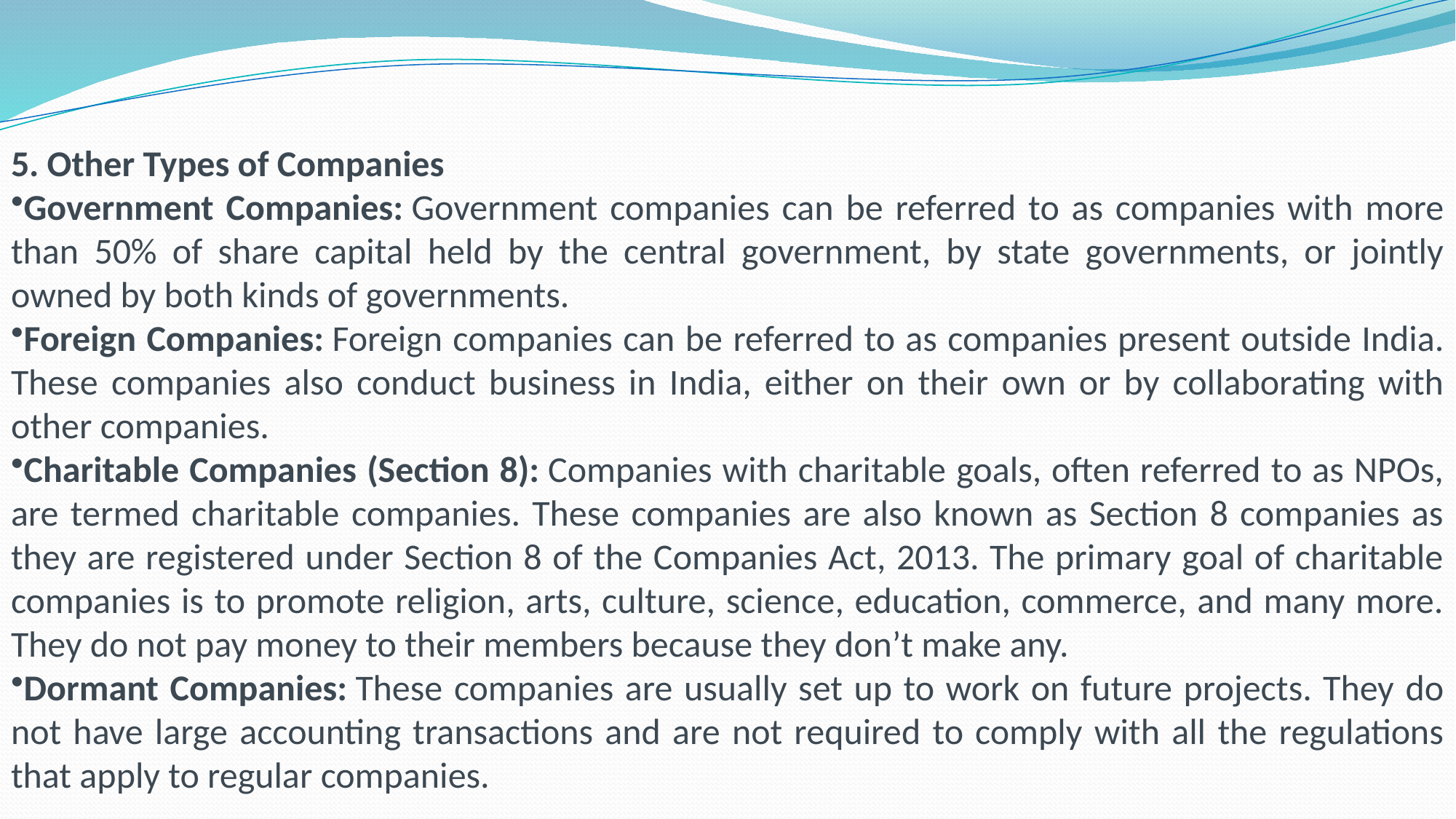

5. Other Types of Companies
Government Companies: Government companies can be referred to as companies with more than 50% of share capital held by the central government, by state governments, or jointly owned by both kinds of governments.
Foreign Companies: Foreign companies can be referred to as companies present outside India. These companies also conduct business in India, either on their own or by collaborating with other companies.
Charitable Companies (Section 8): Companies with charitable goals, often referred to as NPOs, are termed charitable companies. These companies are also known as Section 8 companies as they are registered under Section 8 of the Companies Act, 2013. The primary goal of charitable companies is to promote religion, arts, culture, science, education, commerce, and many more. They do not pay money to their members because they don’t make any.
Dormant Companies: These companies are usually set up to work on future projects. They do not have large accounting transactions and are not required to comply with all the regulations that apply to regular companies.